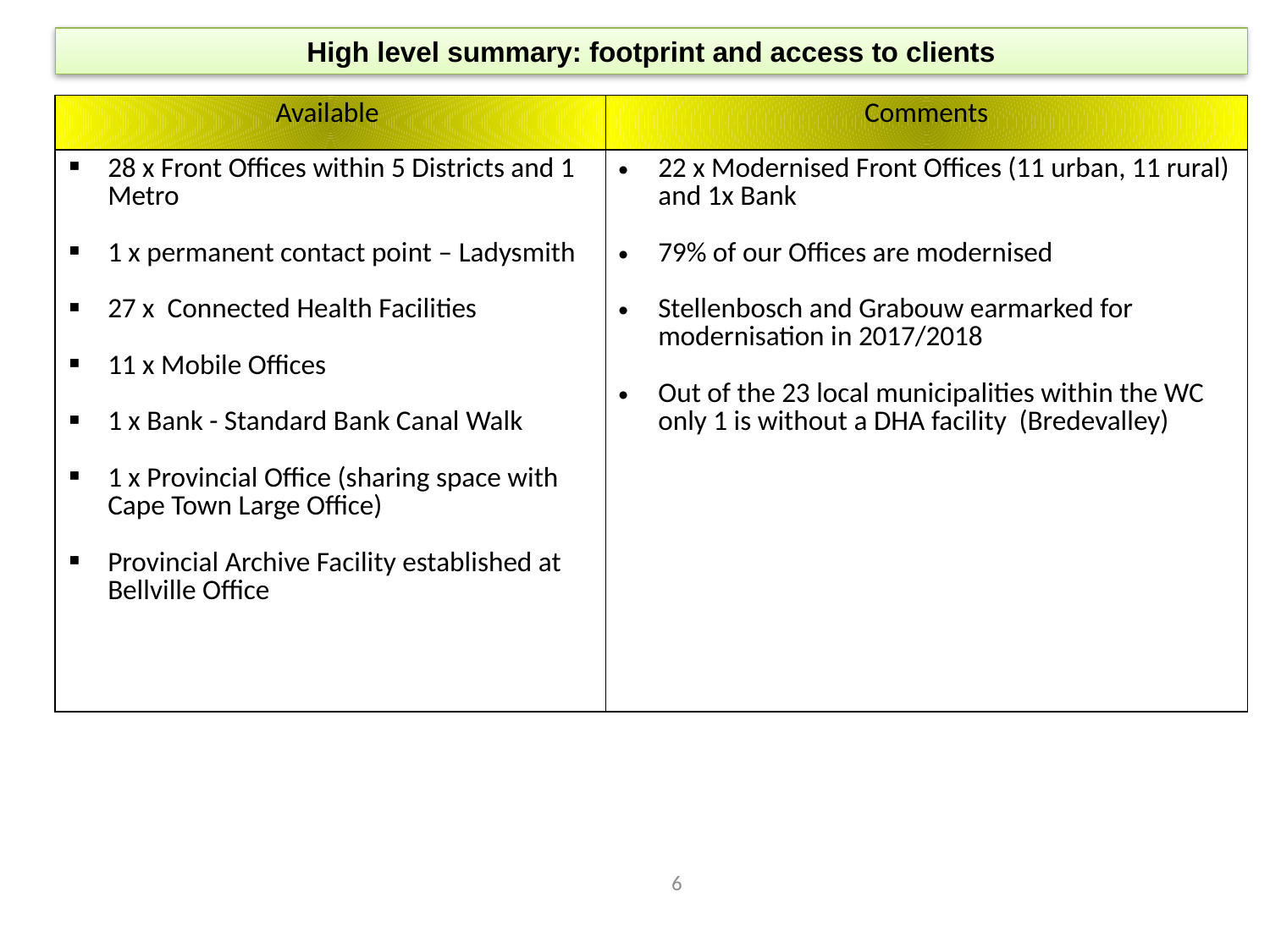

High level summary: footprint and access to clients
| Available | Comments |
| --- | --- |
| 28 x Front Offices within 5 Districts and 1 Metro 1 x permanent contact point – Ladysmith 27 x Connected Health Facilities 11 x Mobile Offices 1 x Bank - Standard Bank Canal Walk 1 x Provincial Office (sharing space with Cape Town Large Office) Provincial Archive Facility established at Bellville Office | 22 x Modernised Front Offices (11 urban, 11 rural) and 1x Bank 79% of our Offices are modernised Stellenbosch and Grabouw earmarked for modernisation in 2017/2018 Out of the 23 local municipalities within the WC only 1 is without a DHA facility (Bredevalley) |
6